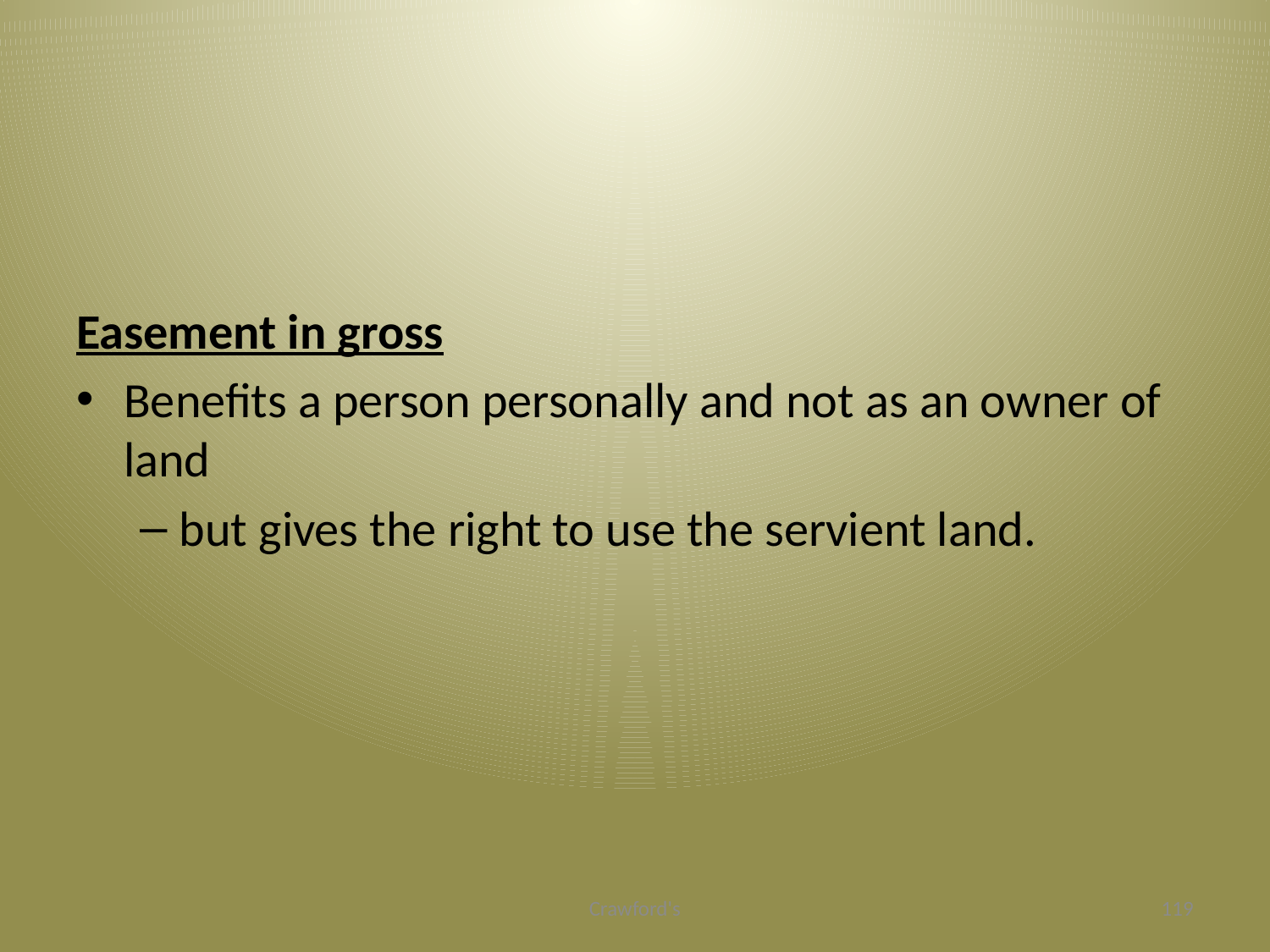

#
Easement in gross
Benefits a person personally and not as an owner of land
but gives the right to use the servient land.

Crawford's
119